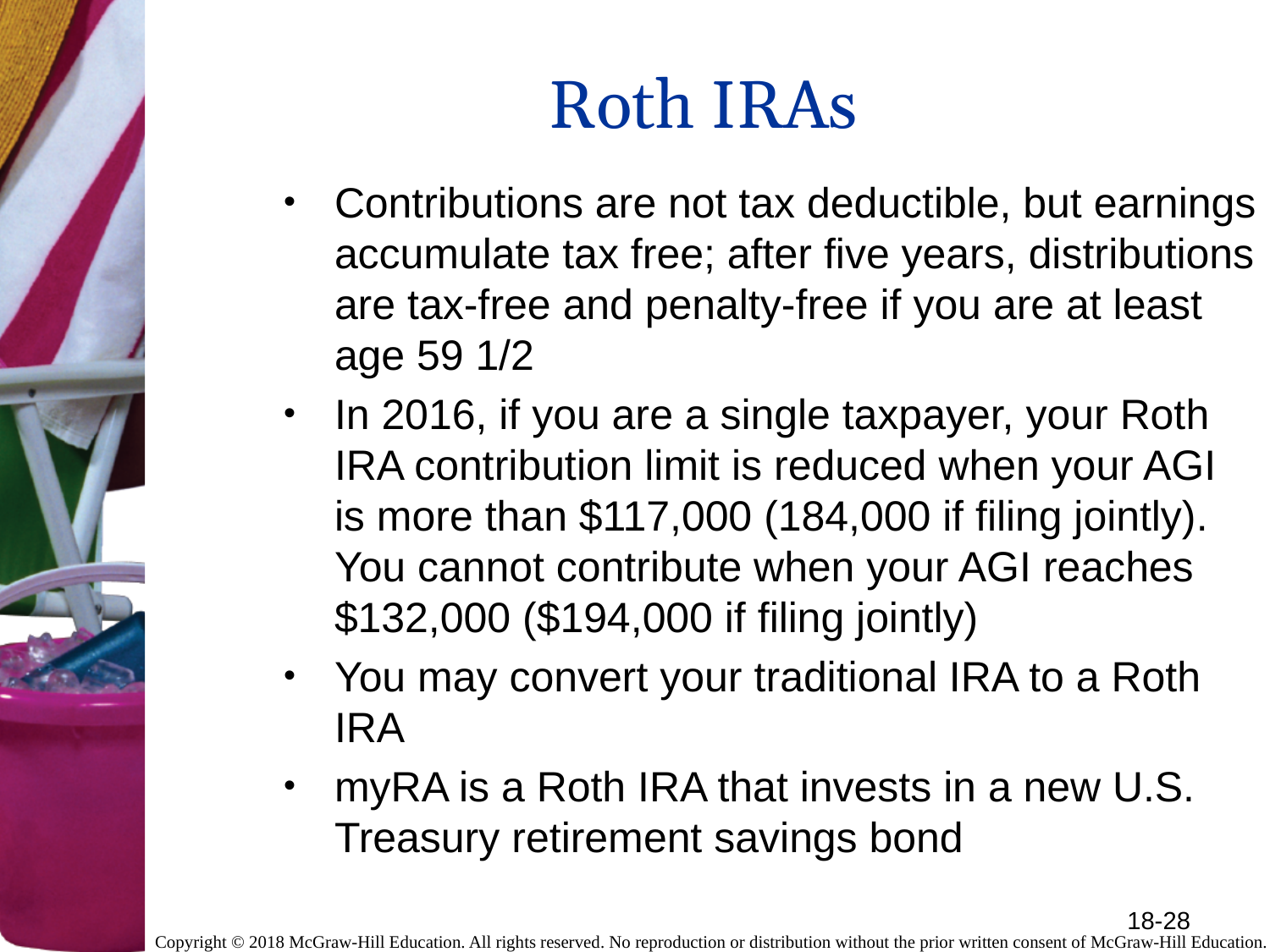

# Roth IRAs
Contributions are not tax deductible, but earnings accumulate tax free; after five years, distributions are tax-free and penalty-free if you are at least age 59 1/2
In 2016, if you are a single taxpayer, your Roth IRA contribution limit is reduced when your AGI is more than $117,000 (184,000 if filing jointly). You cannot contribute when your AGI reaches $132,000 ($194,000 if filing jointly)
You may convert your traditional IRA to a Roth IRA
myRA is a Roth IRA that invests in a new U.S. Treasury retirement savings bond
18-28